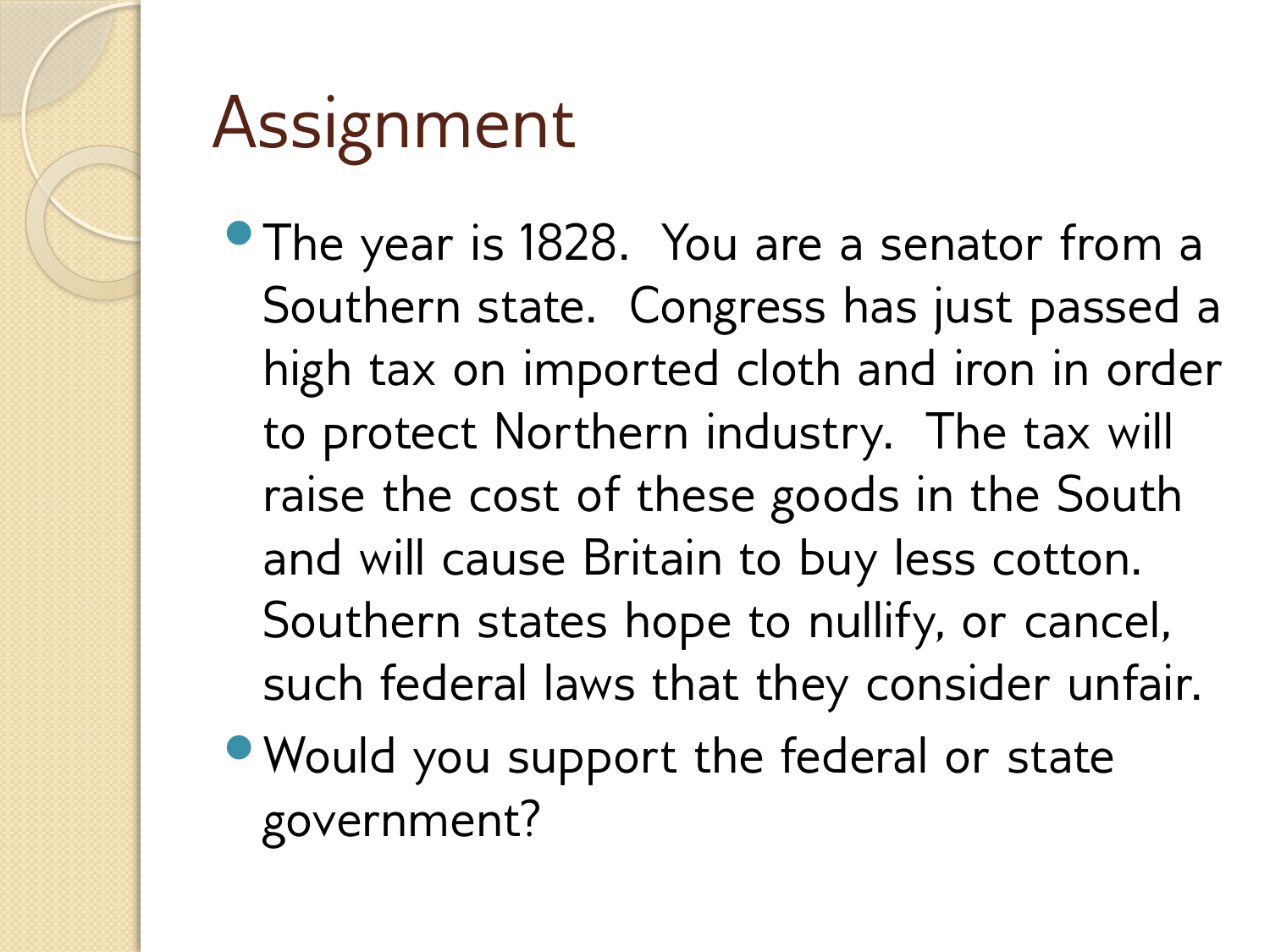

# Assignment
The year is 1828.  You are a senator from a Southern state.  Congress has just passed a high tax on imported cloth and iron in order to protect Northern industry.  The tax will raise the cost of these goods in the South and will cause Britain to buy less cotton.  Southern states hope to nullify, or cancel, such federal laws that they consider unfair.
Would you support the federal or state government?